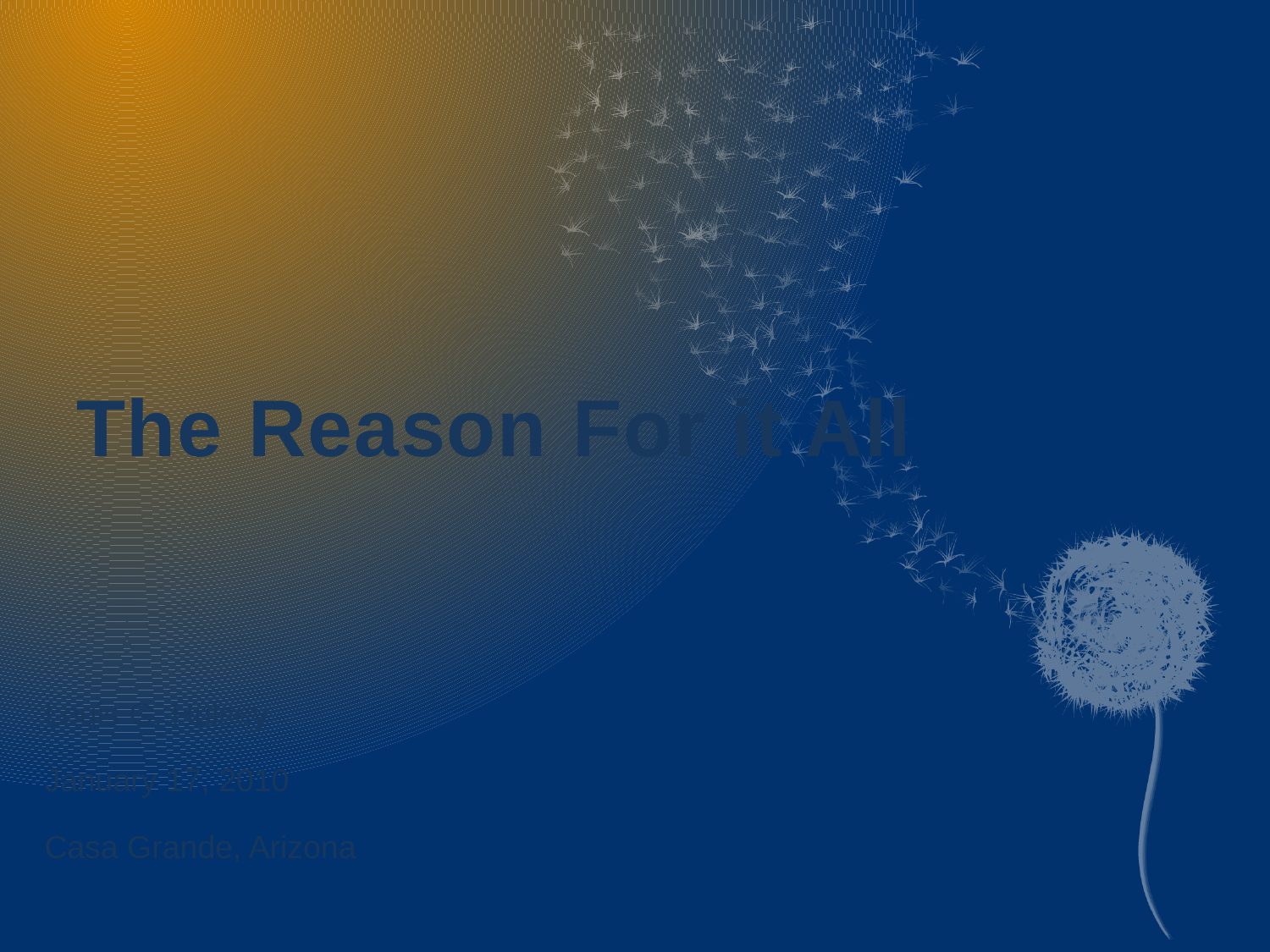

# The Reason For it All
Louis G. Hulsey
January 17, 2010
Casa Grande, Arizona